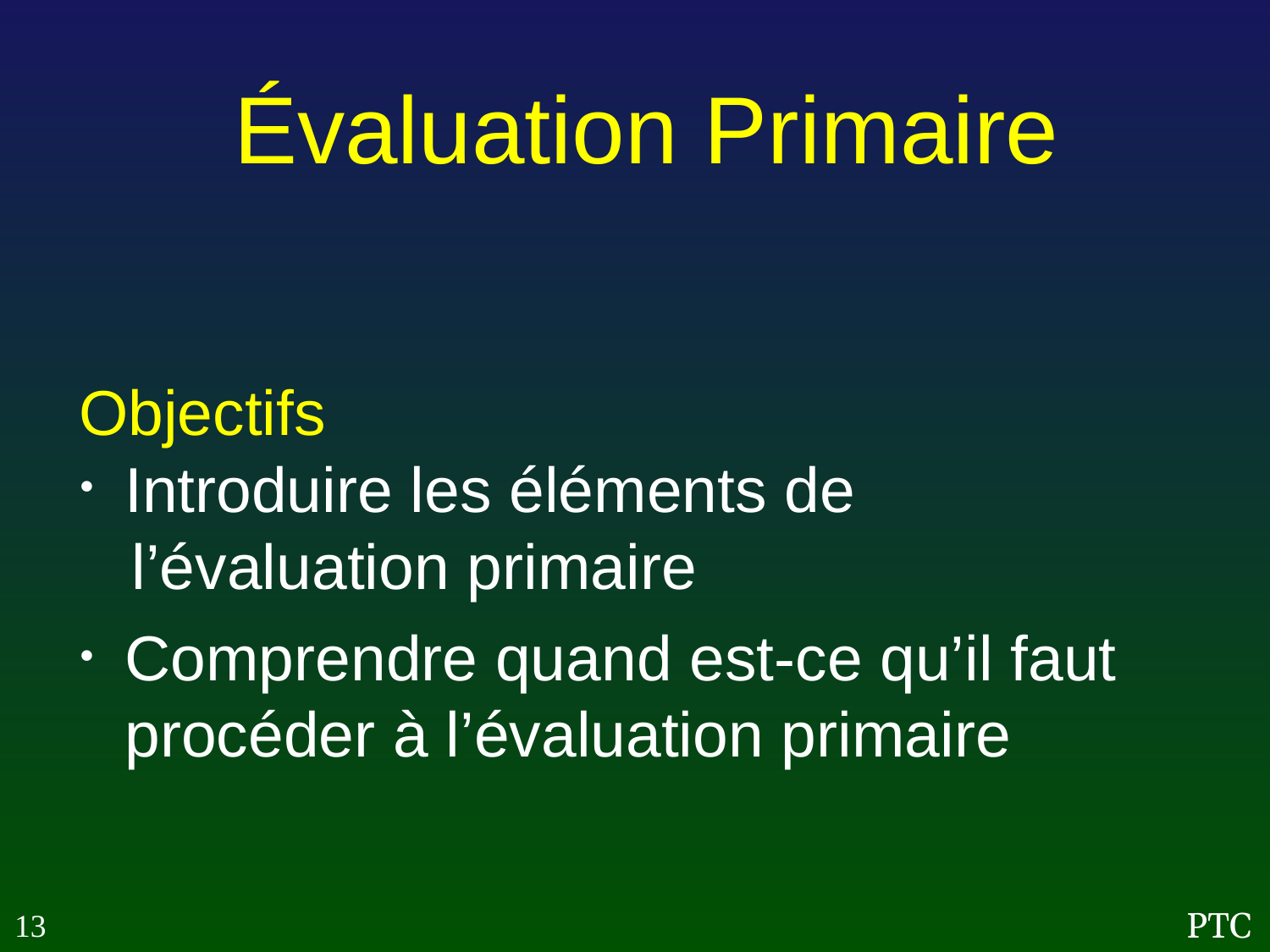

Évaluation Primaire
Objectifs
Introduire les éléments de
   l’évaluation primaire
Comprendre quand est-ce qu’il faut procéder à l’évaluation primaire
13